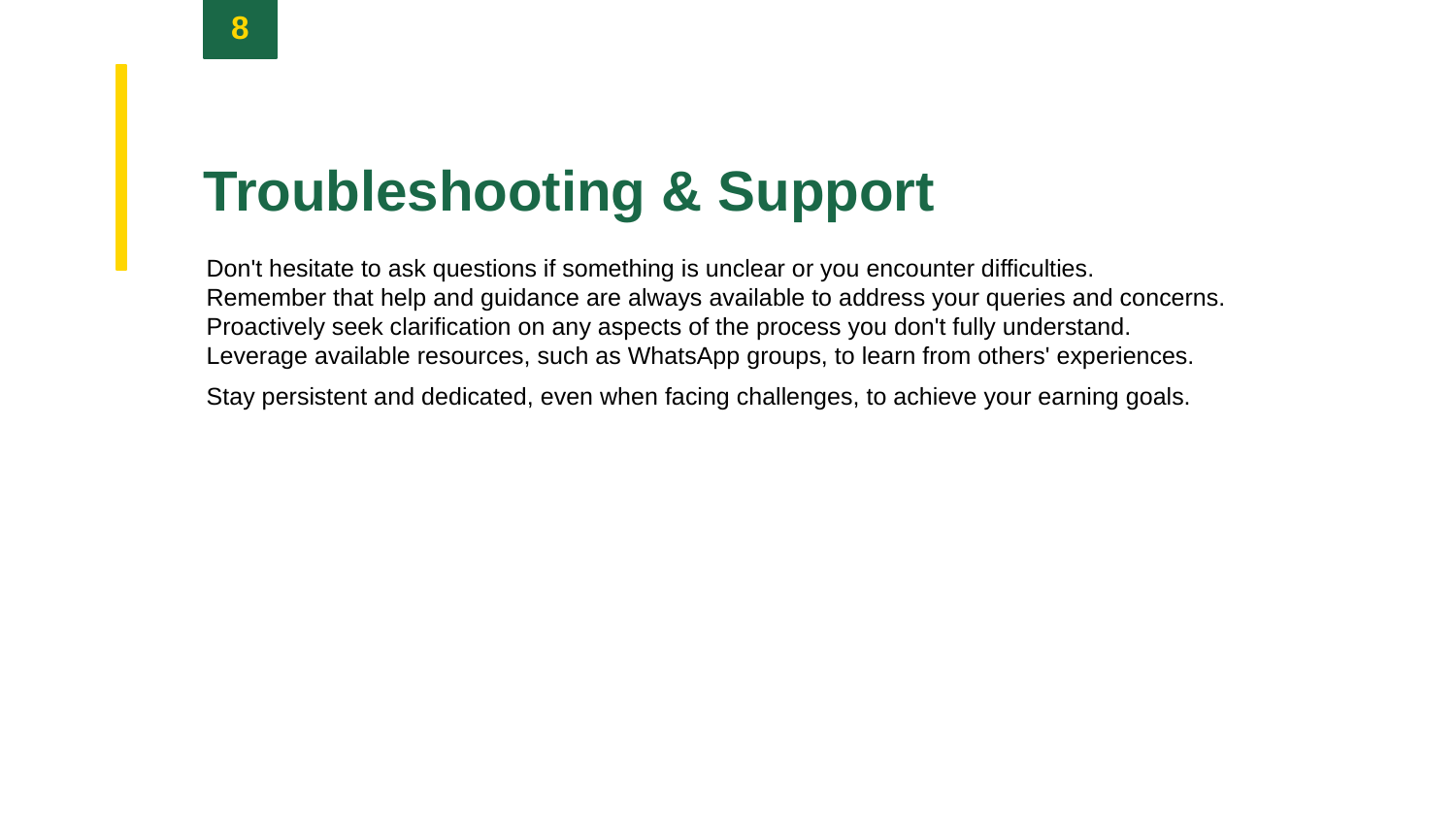

8

Troubleshooting & Support
Don't hesitate to ask questions if something is unclear or you encounter difficulties.
Remember that help and guidance are always available to address your queries and concerns.
Proactively seek clarification on any aspects of the process you don't fully understand.
Leverage available resources, such as WhatsApp groups, to learn from others' experiences.
Stay persistent and dedicated, even when facing challenges, to achieve your earning goals.